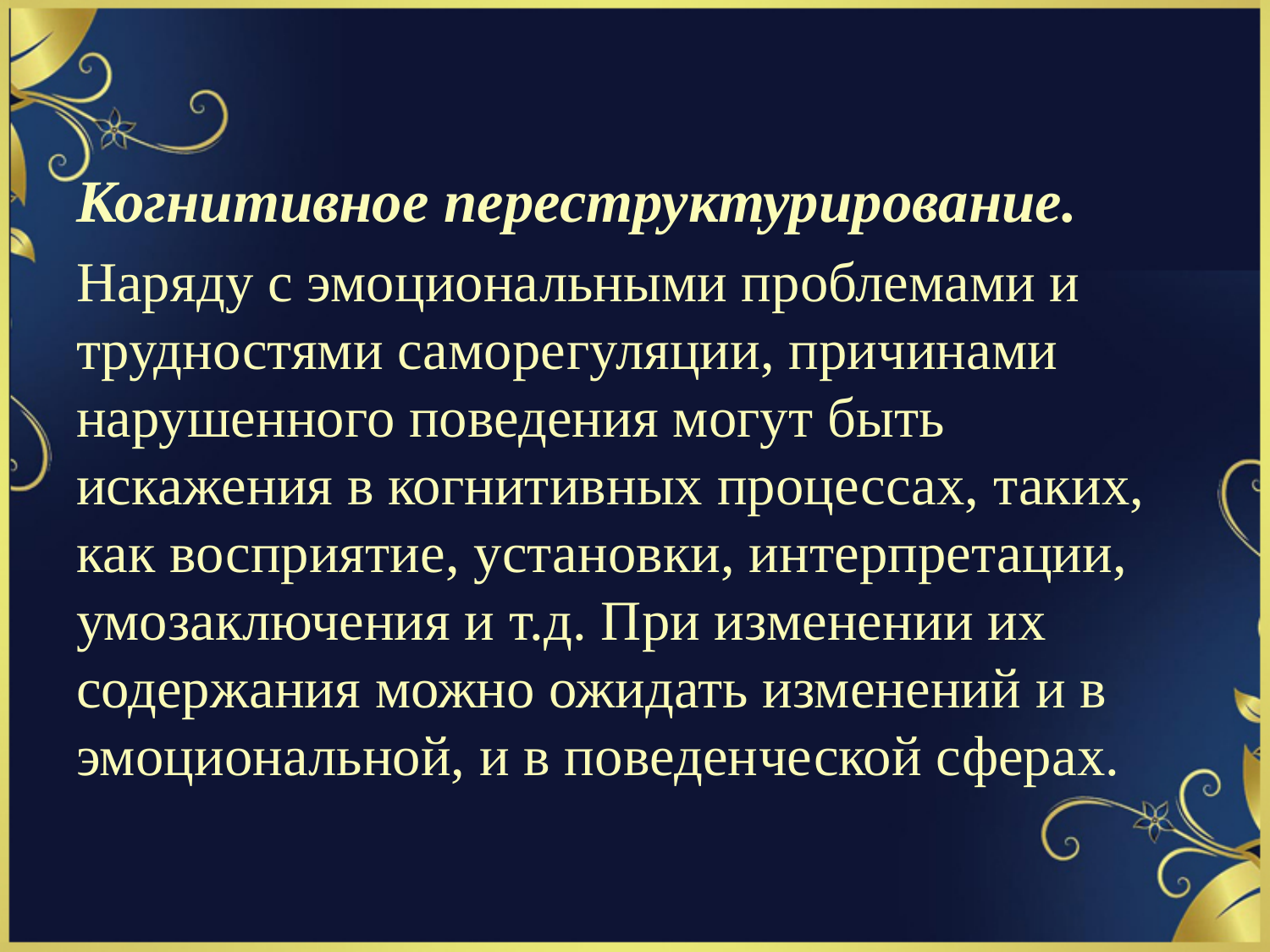

Когнитивное переструктурирование.
Наряду с эмоциональными проблемами и трудностями саморе­гуляции, причинами нарушенного поведения могут быть искажения в когнитивных процессах, таких, как восприятие, установки, интерпретации, умозаключения и т.д. При изменении их содержа­ния можно ожидать изменений и в эмоциональной, и в поведен­ческой сферах.